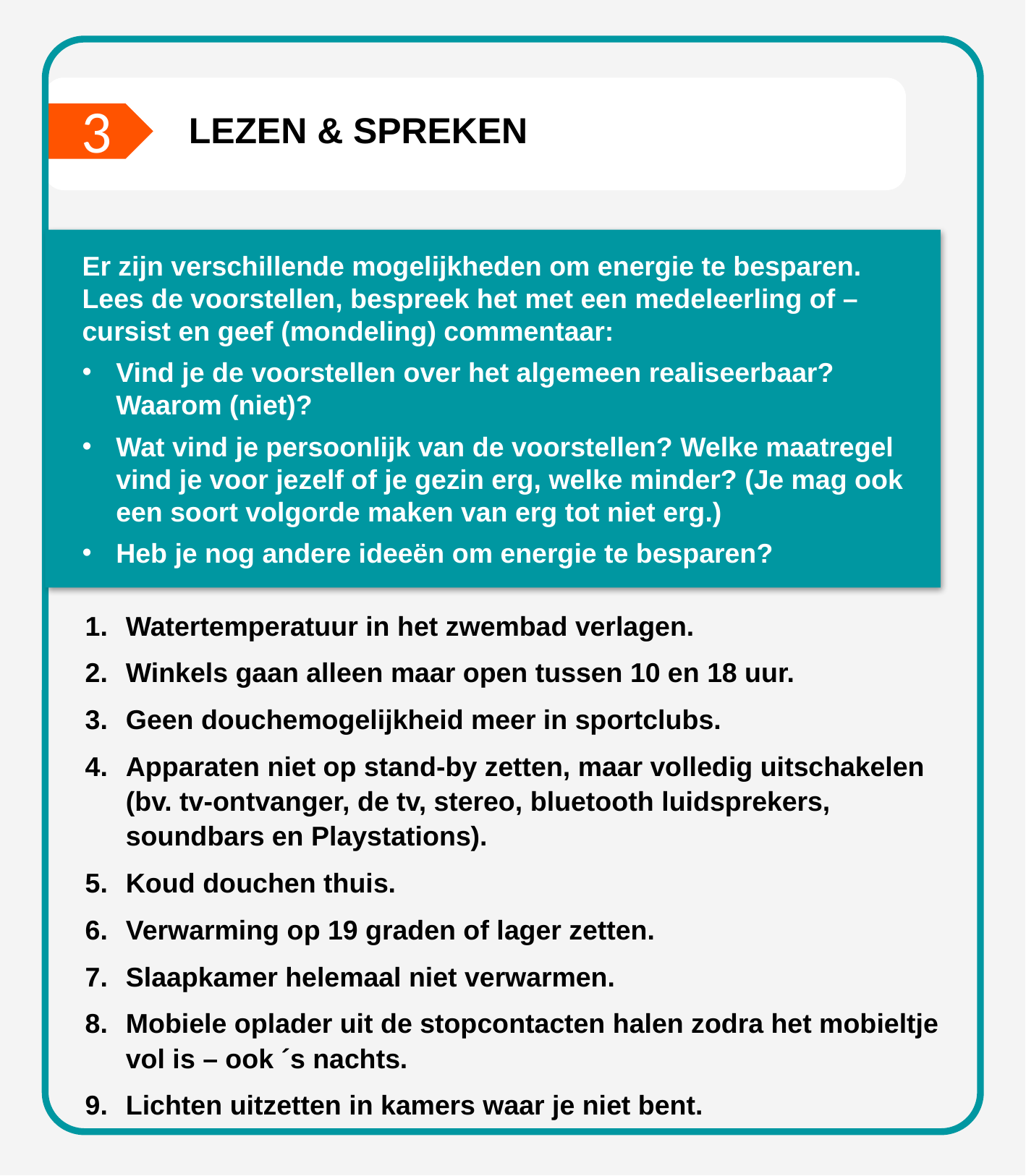

3
LEZEN & SPREKEN

Er zijn verschillende mogelijkheden om energie te besparen. Lees de voorstellen, bespreek het met een medeleerling of –cursist en geef (mondeling) commentaar:
Vind je de voorstellen over het algemeen realiseerbaar? Waarom (niet)?
Wat vind je persoonlijk van de voorstellen? Welke maatregel vind je voor jezelf of je gezin erg, welke minder? (Je mag ook een soort volgorde maken van erg tot niet erg.)
Heb je nog andere ideeën om energie te besparen?
Lees eerst de vragen en antwoordmogelijkheden. Kijk dan nog een keer naar de video en omcirkel het juiste antwoord (soms zijn er meer juiste antwoorden).
Watertemperatuur in het zwembad verlagen.
Winkels gaan alleen maar open tussen 10 en 18 uur.
Geen douchemogelijkheid meer in sportclubs.
Apparaten niet op stand-by zetten, maar volledig uitschakelen (bv. tv-ontvanger, de tv, stereo, bluetooth luidsprekers, soundbars en Playstations).
Koud douchen thuis.
Verwarming op 19 graden of lager zetten.
Slaapkamer helemaal niet verwarmen.
Mobiele oplader uit de stopcontacten halen zodra het mobieltje vol is – ook ´s nachts.
Lichten uitzetten in kamers waar je niet bent.